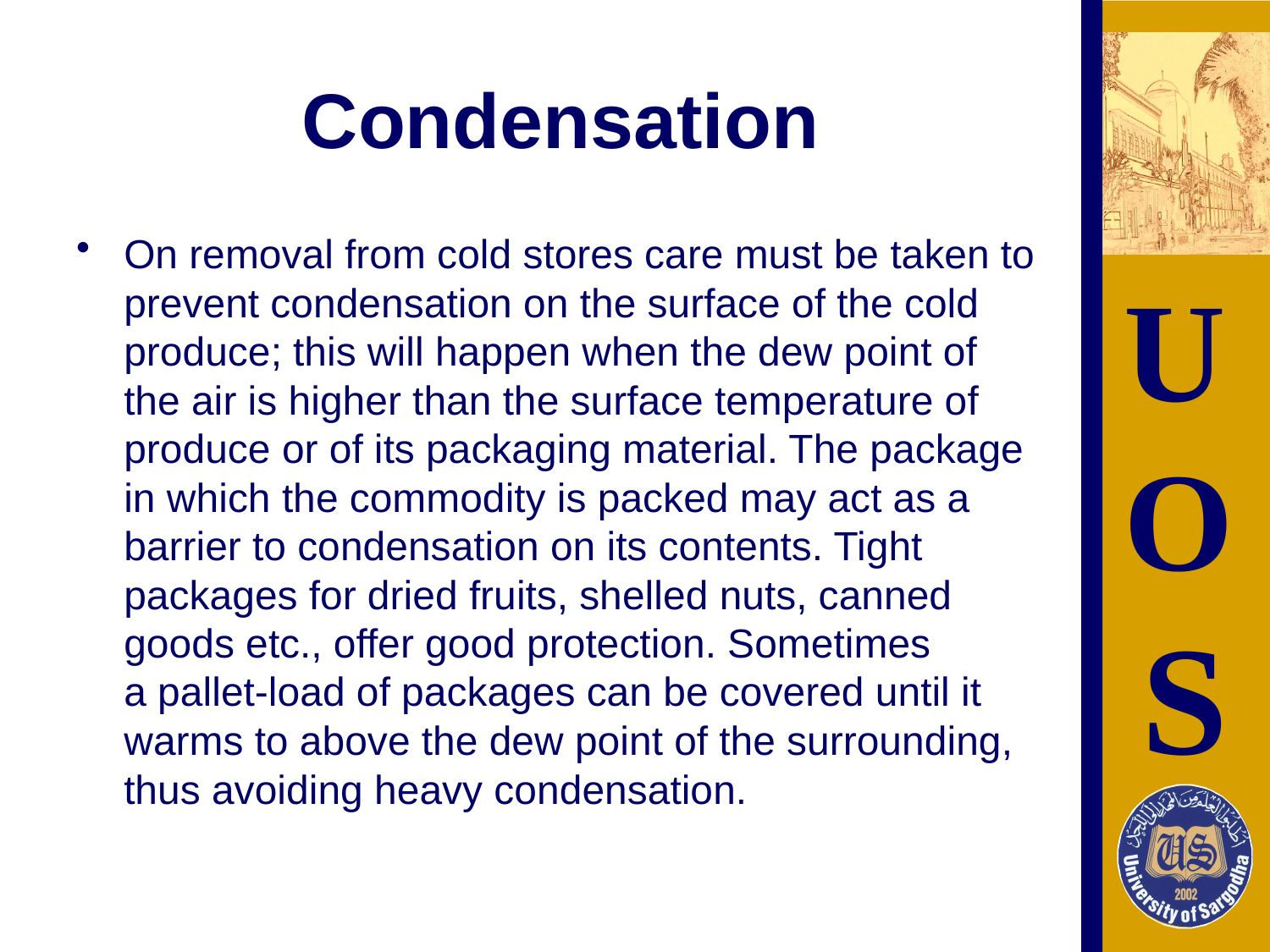

# Condensation
On removal from cold stores care must be taken to prevent condensation on the surface of the cold produce; this will happen when the dew point of the air is higher than the surface temperature of produce or of its packaging material. The package in which the commodity is packed may act as a barrier to condensation on its contents. Tight packages for dried fruits, shelled nuts, canned goods etc., offer good protection. Sometimes a pallet-load of packages can be covered until it warms to above the dew point of the surrounding, thus avoiding heavy condensation.